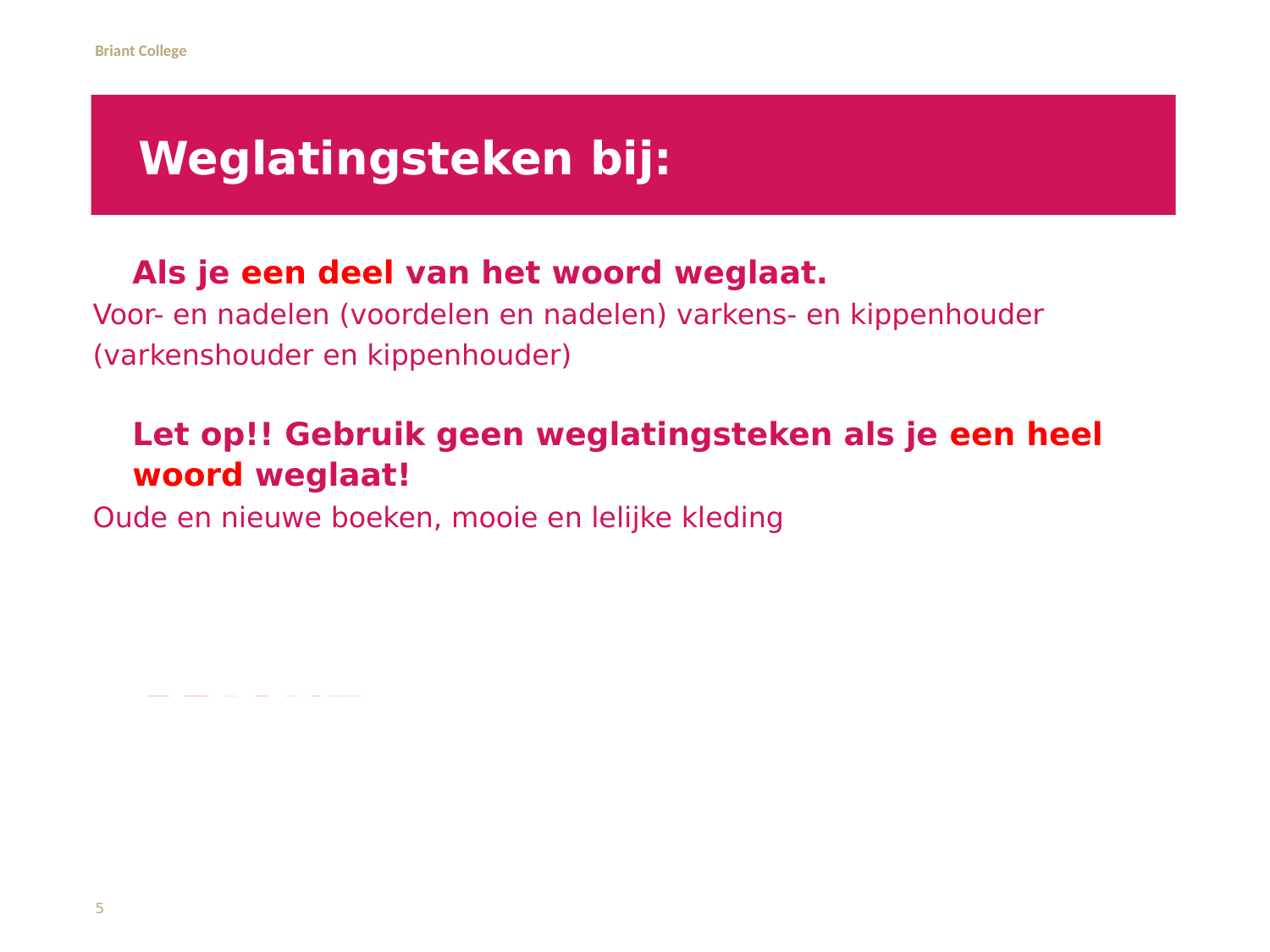

# Weglatingsteken bij:
Als je een deel van het woord weglaat.
Voor- en nadelen (voordelen en nadelen) varkens- en kippenhouder (varkenshouder en kippenhouder)

Let op!! Gebruik geen weglatingsteken als je een heel woord weglaat!
Oude en nieuwe boeken, mooie en lelijke kleding

5